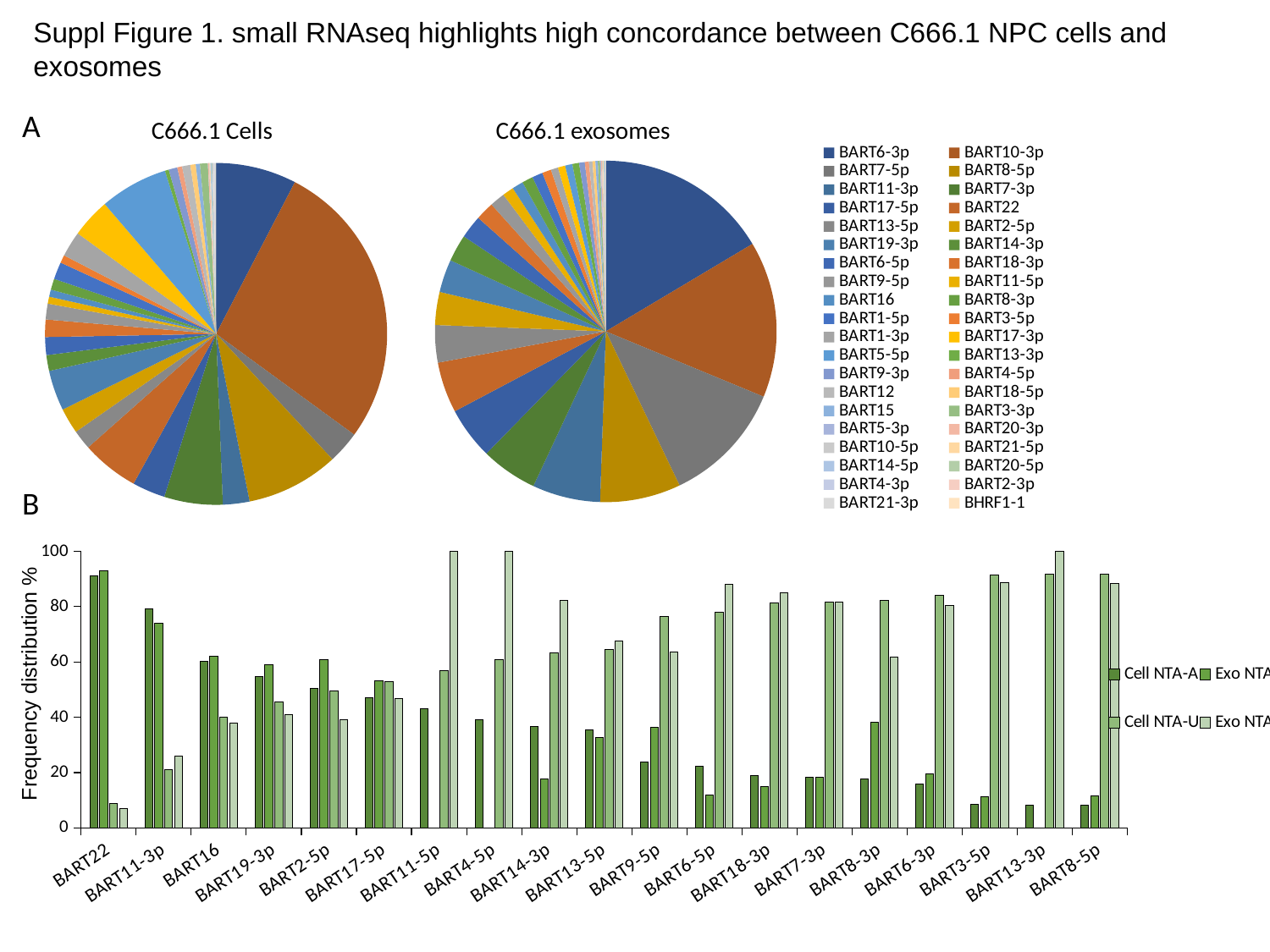

Suppl Figure 1. small RNAseq highlights high concordance between C666.1 NPC cells and exosomes
A
C666.1 Cells
C666.1 exosomes

### Chart

| Category |  |
|---|---|
| BART6-3p | 10697.22469095674 |
| BART10-3p | 38486.39641390895 |
| BART7-5p | 4305.363447923 |
| BART8-5p | 12284.29258431381 |
| BART11-3p | 3525.29349185619 |
| BART7-3p | 7761.40153807013 |
| BART17-5p | 4372.767550922947 |
| BART22 | 7625.751832657 |
| BART13-5p | 2588.704644928071 |
| BART2-5p | 3386.950988320716 |
| BART19-3p | 5356.8169647574 |
| BART14-3p | 2093.987139888512 |
| BART6-5p | 2367.726899013136 |
| BART18-3p | 2308.14874055626 |
| BART9-5p | 2094.155439771158 |
| BART11-5p | 925.9859543213784 |
| BART16 | 948.958888302634 |
| BART8-3p | 1473.381322629318 |
| BART1-5p | 2282.398858511337 |
| BART3-5p | 1048.255819064105 |
| BART1-3p | 3386.782688438063 |
| BART17-3p | 5213.341314801195 |
| BART5-5p | 9052.850687558503 |
| BART13-3p | 514.7451910745067 |
| BART9-3p | 1145.280701409847 |
| BART4-5p | 650.0582967223414 |
| BART12 | 1082.925594889297 |
| BART18-5p | 712.4134032428931 |
| BART15 | 561.3642585676041 |
| BART3-3p | 1033.529579332531 |
| BART5-3p | 19.01788673906139 |
| BART20-3p | 153.321193091017 |
| BART10-5p | 49.90091520470532 |
| BART21-5p | 108.3851244243853 |
| BART14-5p | 165.5229345828927 |
| BART20-5p | 92.39663557296187 |
| BART4-3p | 110.8254727227604 |
| BART2-3p | 37.86747359547614 |
| BART21-3p | 340.8072623592861 |
| BHRF1-1 | 3.28184771160794 |

### Chart

| Category |  |
|---|---|
| BART6-3p | 16239.88099136298 |
| BART10-3p | 14632.65074315586 |
| BART7-5p | 11505.78810387138 |
| BART8-5p | 7552.458725579924 |
| BART11-3p | 6356.557545634339 |
| BART7-3p | 5278.72304268975 |
| BART17-5p | 4878.819781879921 |
| BART22 | 4753.135899911117 |
| BART13-5p | 3496.297080223081 |
| BART2-5p | 3084.968011961542 |
| BART19-3p | 3073.542204509833 |
| BART14-3p | 2525.103446827781 |
| BART6-5p | 2163.286210856983 |
| BART18-3p | 1732.914130175928 |
| BART9-5p | 1416.800124011967 |
| BART11-5p | 1054.98288804117 |
| BART16 | 1051.174285557266 |
| BART8-3p | 1028.322670653848 |
| BART1-5p | 994.0452482987183 |
| BART3-5p | 837.8925464586905 |
| BART1-3p | 681.739844618662 |
| BART17-3p | 677.9312421347576 |
| BART5-5p | 677.9312421347576 |
| BART13-3p | 628.4194098440179 |
| BART9-3p | 529.3957452625368 |
| BART4-5p | 384.668850874217 |
| BART12 | 327.53981361567 |
| BART18-5p | 270.4107763571222 |
| BART15 | 220.8989440663821 |
| BART3-3p | 209.4731366146726 |
| BART5-3p | 95.21506209757847 |
| BART20-3p | 87.5978571297722 |
| BART10-5p | 83.7892546458691 |
| BART21-5p | 76.17204967806275 |
| BART14-5p | 64.74624222635335 |
| BART20-5p | 45.70322980683765 |
| BART4-3p | 45.70322980683765 |
| BART2-3p | 22.85161490341883 |
| BART21-3p | 11.42580745170942 |
| BHRF1-1 | 0.0 |
Bart10-3p
Bart11-3p
B

### Chart

| Category |  |  |  |  |
|---|---|---|---|---|
| BART22 | 91.09477124183005 | 93.02325581395317 | 8.905228758169937 | 6.976744186046512 |
| BART11-3p | 79.07608695652102 | 74.07407407407405 | 20.92391304347826 | 25.92592592592592 |
| BART16 | 60.08902077151313 | 62.16216216216216 | 39.91097922848665 | 37.8378378378378 |
| BART19-3p | 54.5864831321223 | 59.0909090909091 | 45.4135168678777 | 40.90909090909091 |
| BART2-5p | 50.42360502483202 | 60.97560975609735 | 49.57639497516798 | 39.02439024390244 |
| BART17-5p | 47.1468074409251 | 53.09734513274337 | 52.85319255907491 | 46.90265486725633 |
| BART11-5p | 43.23374340949032 | 0.0 | 56.76625659050967 | 100.0 |
| BART4-5p | 39.19308357348702 | 0.0 | 60.80691642651297 | 100.0 |
| BART14-3p | 36.64146187775648 | 17.85714285714285 | 63.3585381222432 | 82.14285714285656 |
| BART13-5p | 35.41409147095175 | 32.55813953488372 | 64.58590852904821 | 67.4418604651163 |
| BART9-5p | 23.68421052631579 | 36.36363636363609 | 76.3157894736837 | 63.63636363636363 |
| BART6-5p | 22.14990138067062 | 11.8483412322275 | 77.85009861932915 | 88.15165876777252 |
| BART18-3p | 18.7878787878788 | 15.06024096385542 | 81.21212121212105 | 84.93975903614458 |
| BART7-3p | 18.35323937171166 | 18.3206106870229 | 81.64676062828833 | 81.6793893129765 |
| BART8-3p | 17.85840084536808 | 38.0952380952381 | 82.14159915463185 | 61.90476190476191 |
| BART6-3p | 15.81235466585785 | 19.52662721893491 | 84.18764533414215 | 80.47337278106508 |
| BART3-5p | 8.591115672188819 | 11.34020618556701 | 91.40888432781115 | 88.6597938144324 |
| BART13-3p | 8.34708017156054 | 0.0 | 91.652919828439 | 100.0 |
| BART8-5p | 8.112138383537118 | 11.66666666666667 | 91.8878616164626 | 88.3333333333331 |
Frequency distribution %